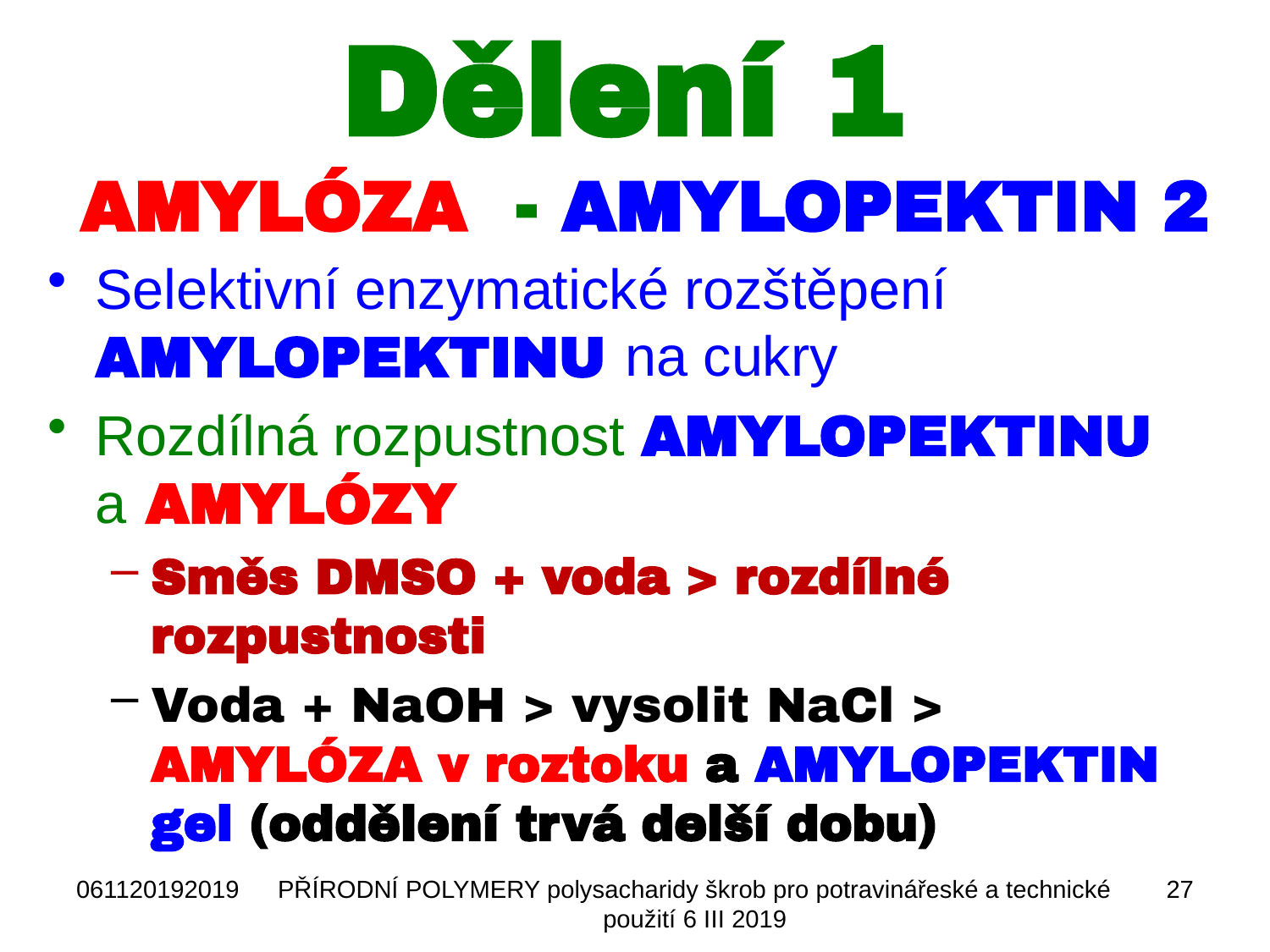

# Dělení 1 AMYLÓZA  - AMYLOPEKTIN 2
Selektivní enzymatické rozštěpení AMYLOPEKTINU na cukry
Rozdílná rozpustnost AMYLOPEKTINU a AMYLÓZY
Směs DMSO + voda > rozdílné rozpustnosti
Voda + NaOH > vysolit NaCl > AMYLÓZA v roztoku a AMYLOPEKTIN gel (oddělení trvá delší dobu)

061120192019
PŘÍRODNÍ POLYMERY polysacharidy škrob pro potravinářeské a technické použití 6 III 2019
27